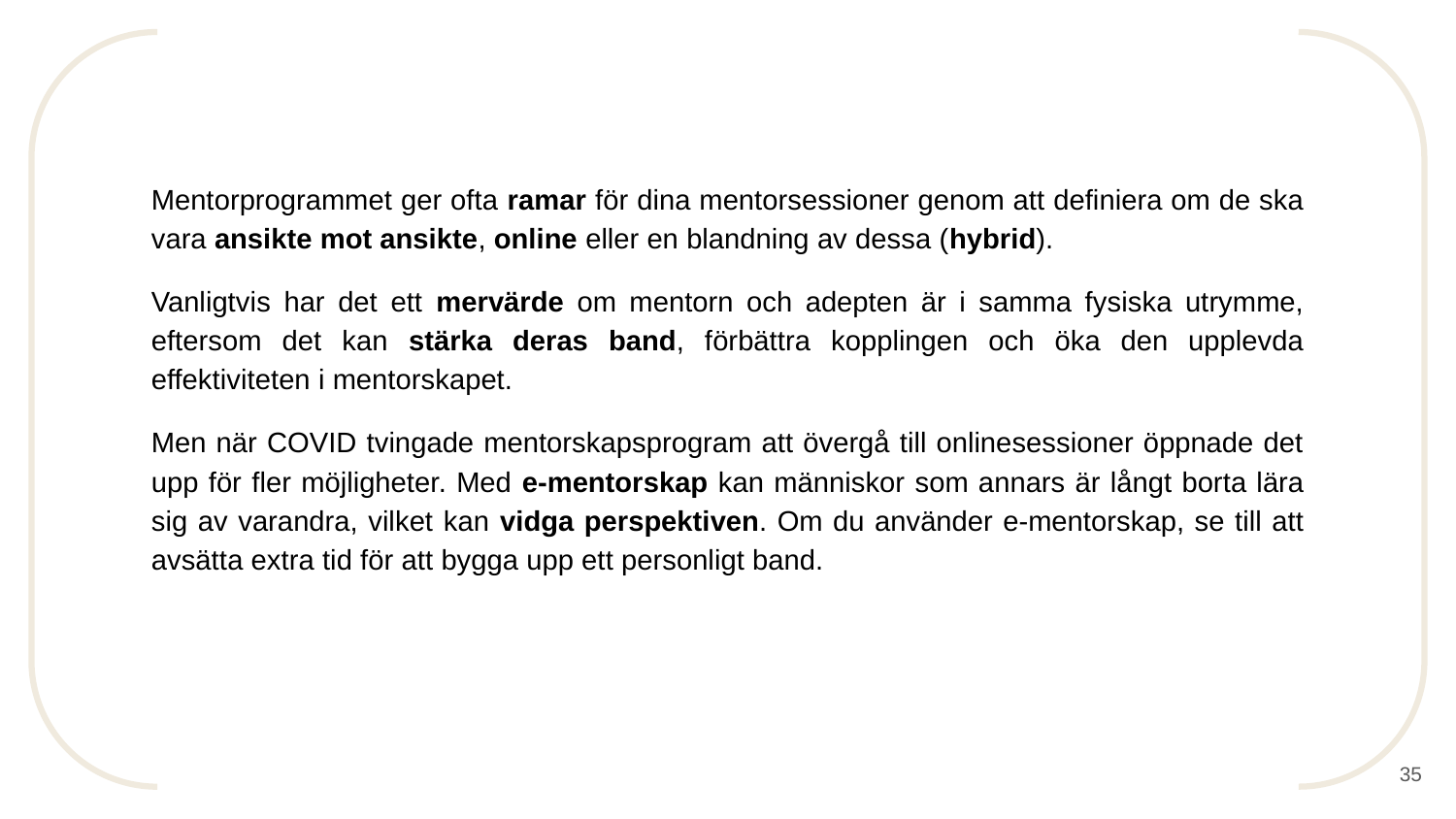

Mentorprogrammet ger ofta ramar för dina mentorsessioner genom att definiera om de ska vara ansikte mot ansikte, online eller en blandning av dessa (hybrid).
Vanligtvis har det ett mervärde om mentorn och adepten är i samma fysiska utrymme, eftersom det kan stärka deras band, förbättra kopplingen och öka den upplevda effektiviteten i mentorskapet.
Men när COVID tvingade mentorskapsprogram att övergå till onlinesessioner öppnade det upp för fler möjligheter. Med e-mentorskap kan människor som annars är långt borta lära sig av varandra, vilket kan vidga perspektiven. Om du använder e-mentorskap, se till att avsätta extra tid för att bygga upp ett personligt band.

35